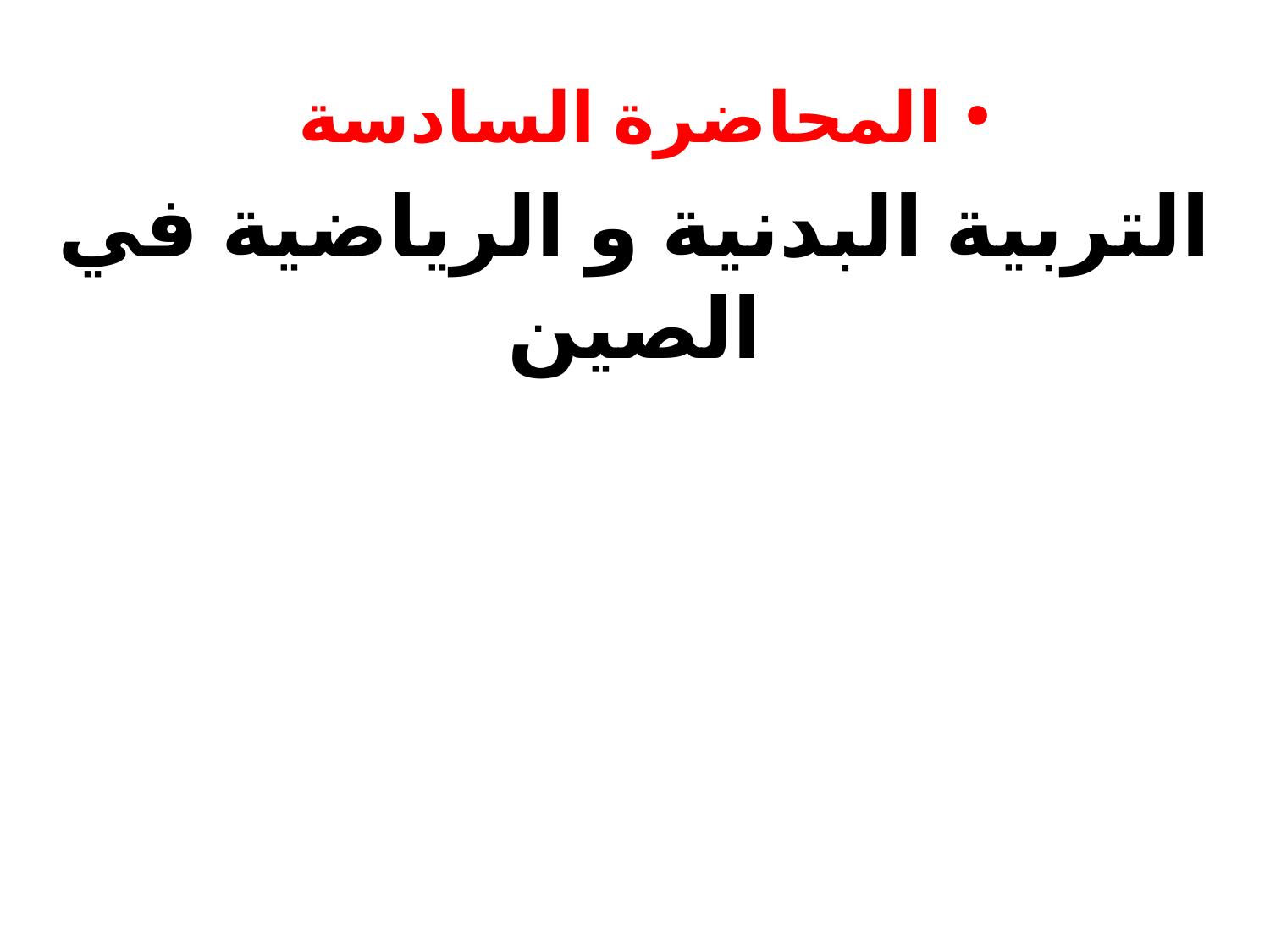

المحاضرة السادسة
التربیة البدنیة و الریاضیة في الصین